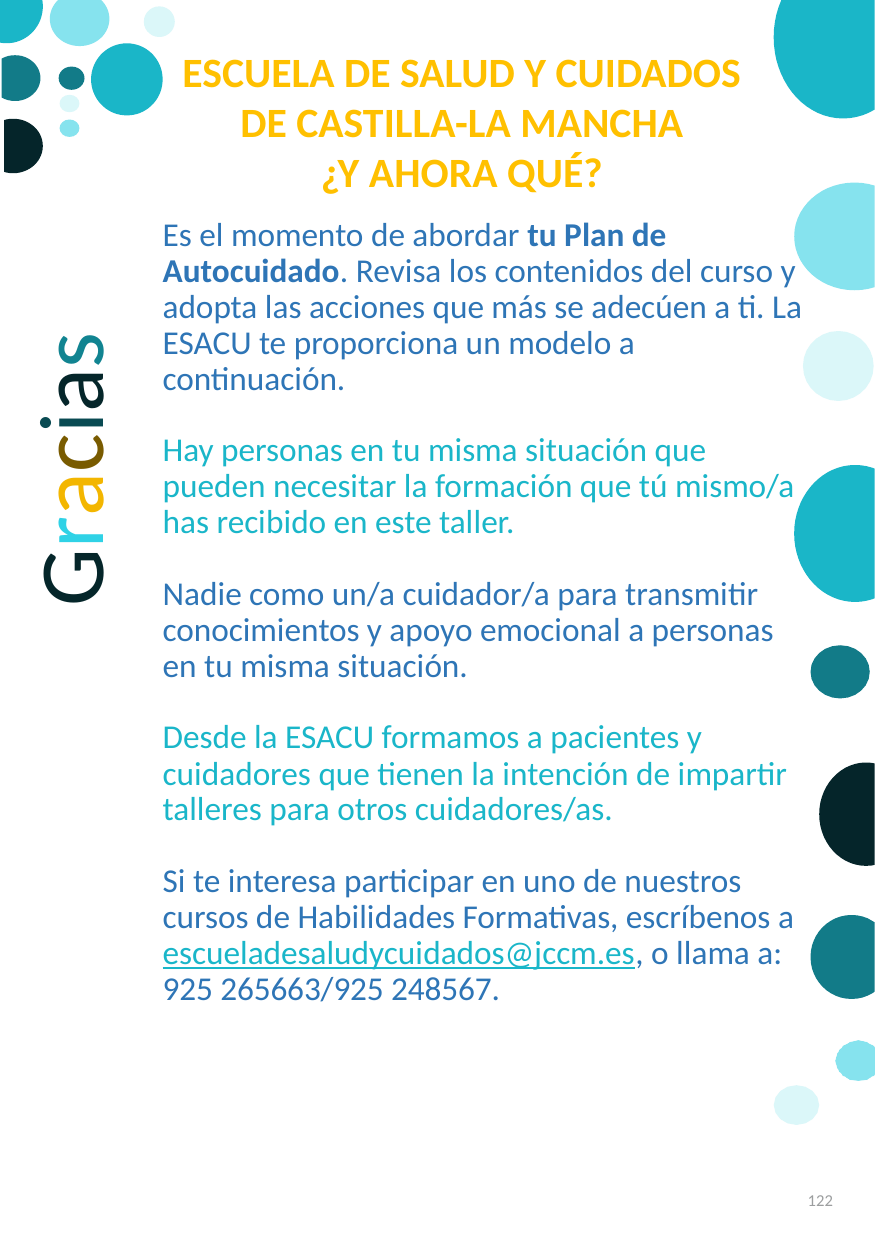

ESCUELA DE SALUD Y CUIDADOS DE CASTILLA-LA MANCHA
¿Y AHORA QUÉ?

# Es el momento de abordar tu Plan de Autocuidado. Revisa los contenidos del curso y adopta las acciones que más se adecúen a ti. La ESACU te proporciona un modelo a continuación. Hay personas en tu misma situación que pueden necesitar la formación que tú mismo/a has recibido en este taller. Nadie como un/a cuidador/a para transmitir conocimientos y apoyo emocional a personas en tu misma situación. Desde la ESACU formamos a pacientes y cuidadores que tienen la intención de impartir talleres para otros cuidadores/as. Si te interesa participar en uno de nuestros cursos de Habilidades Formativas, escríbenos a escueladesaludycuidados@jccm.es, o llama a: 925 265663/925 248567.
Gracias
122